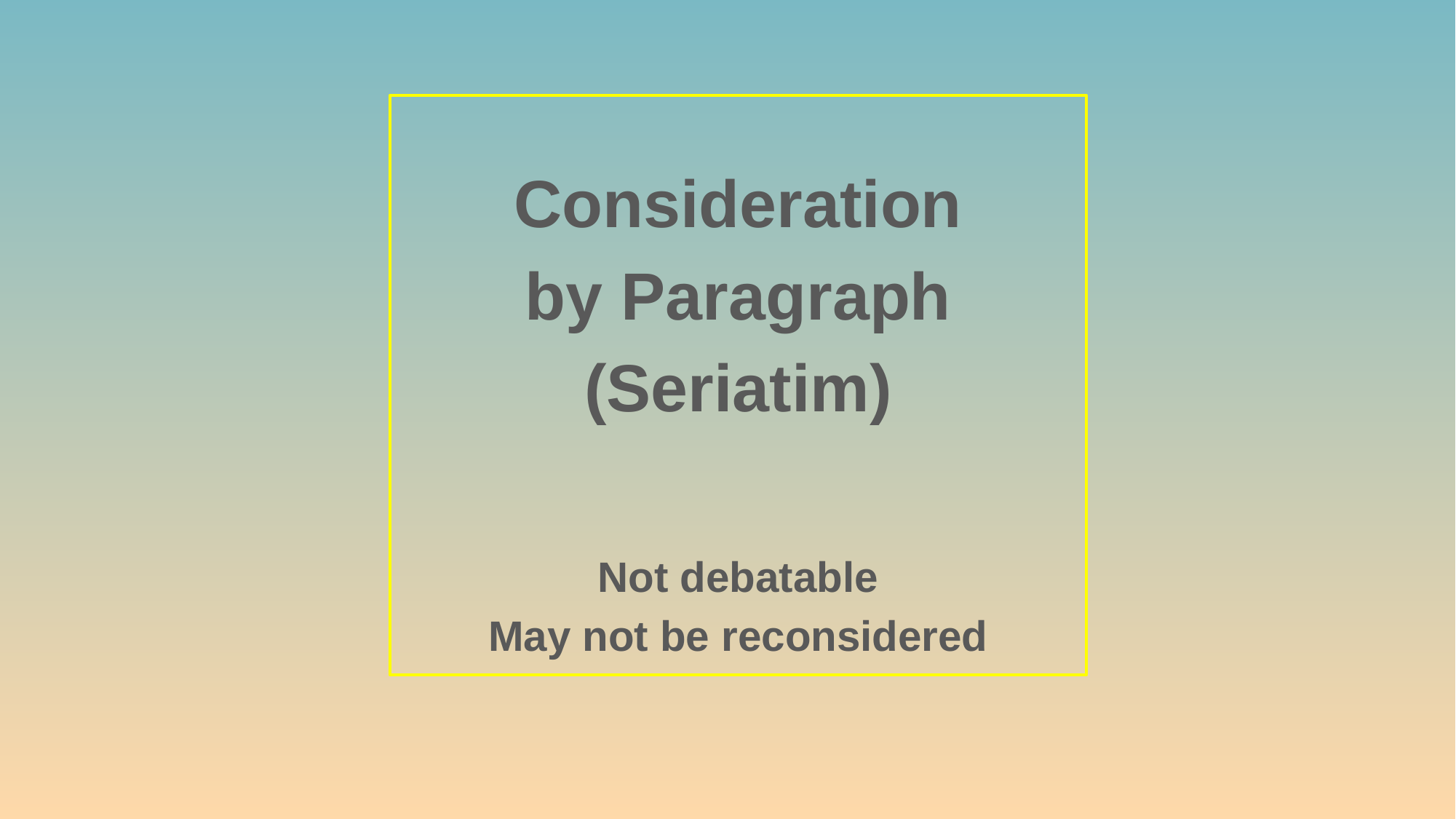

Consideration
by Paragraph
(Seriatim)
Not debatable
May not be reconsidered